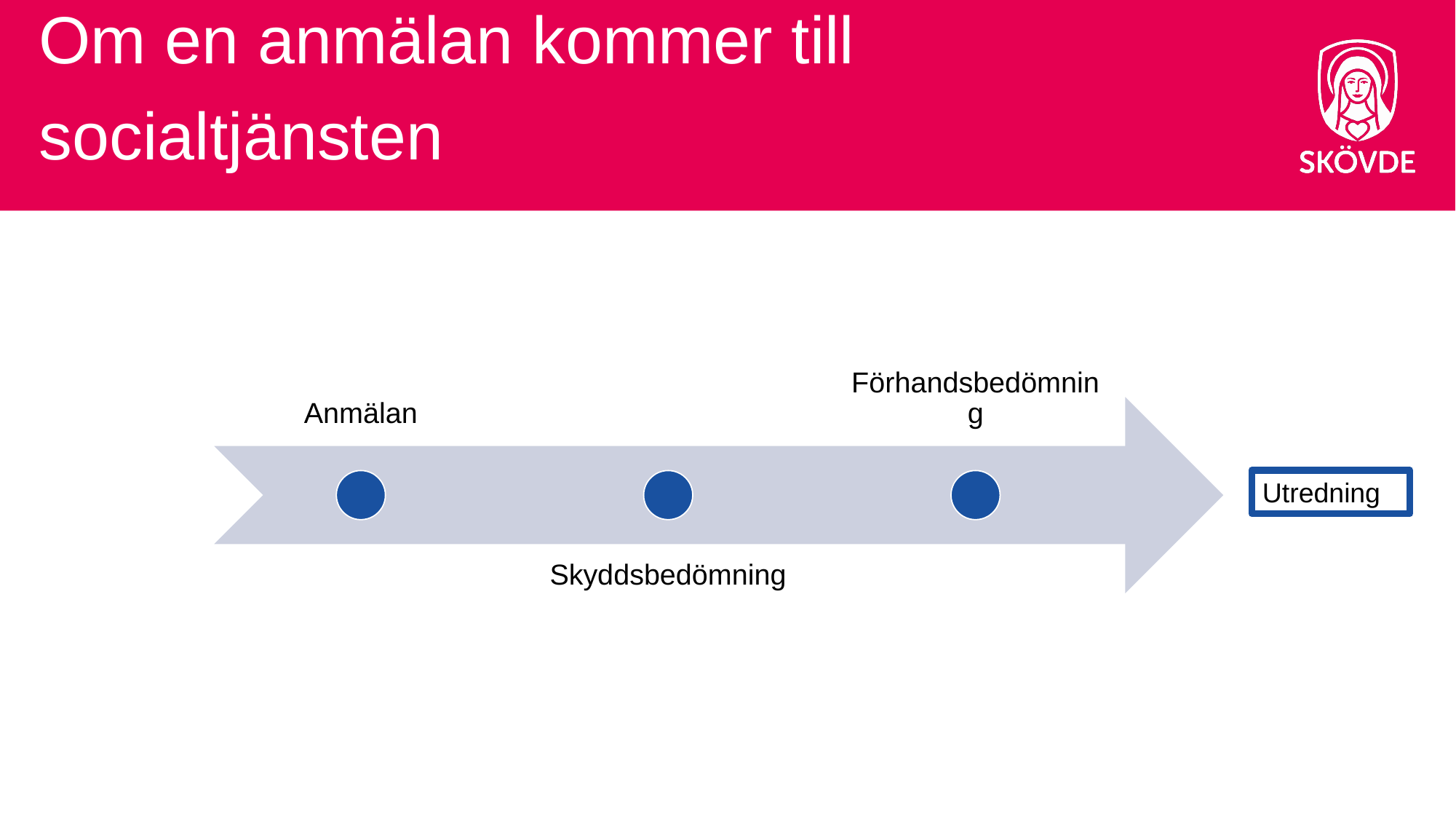

# Om en anmälan kommer till socialtjänsten
Anmälan
Skyddsbedömning
Förhandsbedömning
Utredning